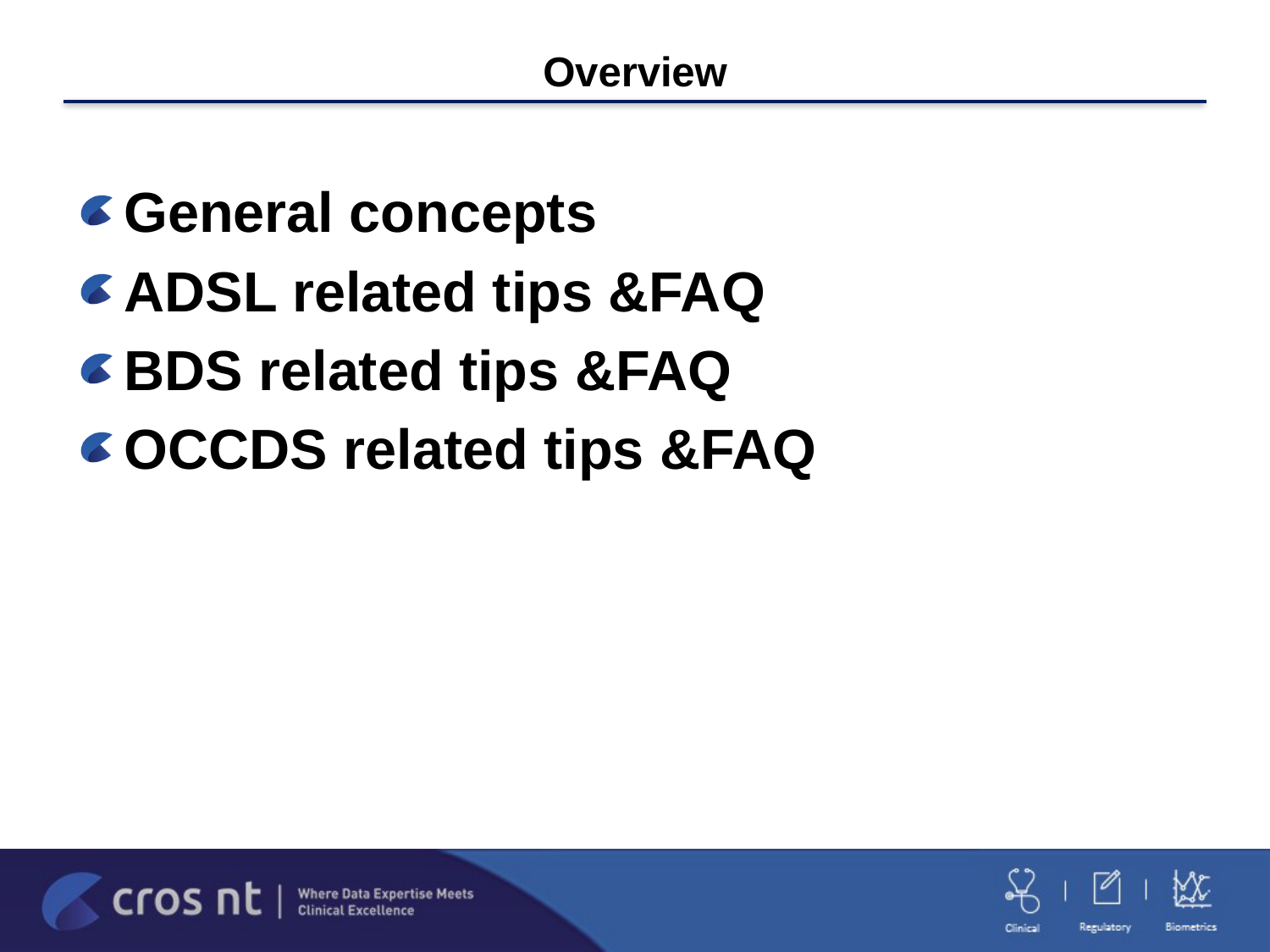

# Overview
General concepts
ADSL related tips &FAQ
BDS related tips &FAQ
OCCDS related tips &FAQ